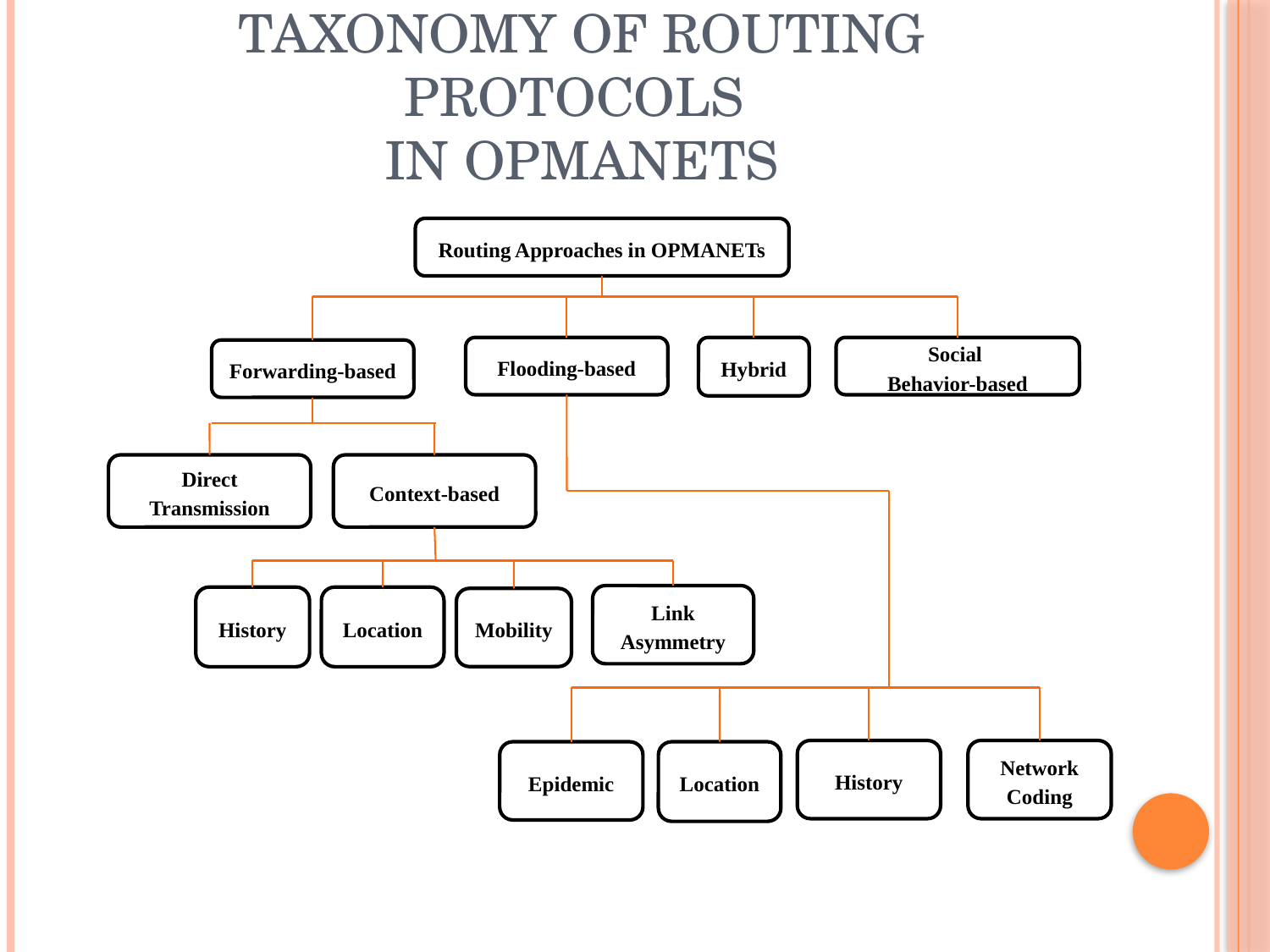

# Taxonomy of Routing Protocols in OPMANETs
Routing Approaches in OPMANETs
Flooding-based
Hybrid
Social
Behavior-based
Forwarding-based
Direct Transmission
Context-based
Link Asymmetry
History
Location
Mobility
History
Network Coding
Epidemic
Location